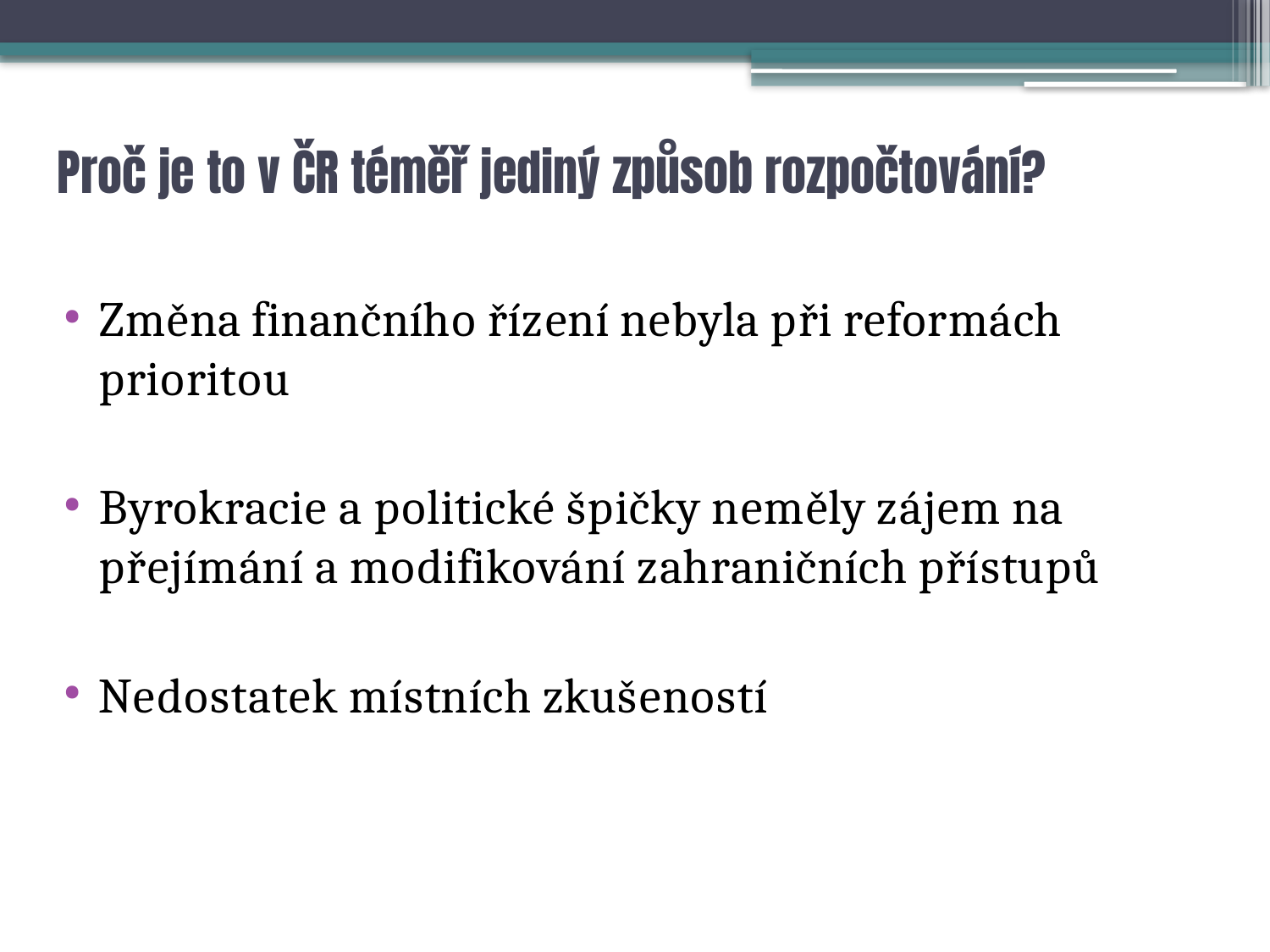

# Proč je to v ČR téměř jediný způsob rozpočtování?

Změna finančního řízení nebyla při reformách prioritou

Byrokracie a politické špičky neměly zájem na přejímání a modifikování zahraničních přístupů

Nedostatek místních zkušeností